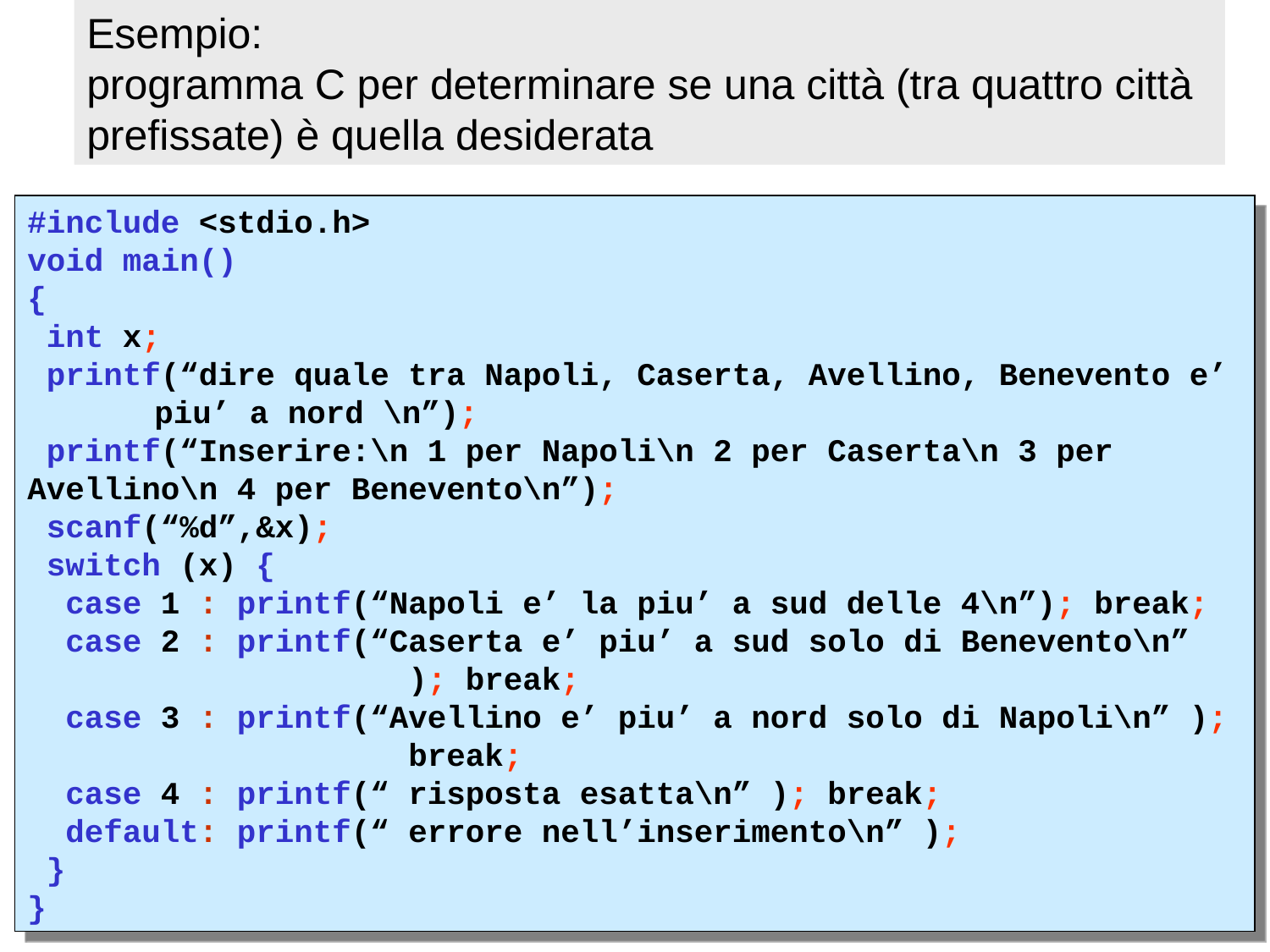

Esempio:
programma C per determinare se una città (tra quattro città prefissate) è quella desiderata
#include <stdio.h>
void main()
{
 int x;
 printf(“dire quale tra Napoli, Caserta, Avellino, Benevento e’ 	piu’ a nord \n”);
 printf(“Inserire:\n 1 per Napoli\n 2 per Caserta\n 3 per 	Avellino\n 4 per Benevento\n”);
 scanf(“%d”,&x);
 switch (x) {
  case 1 : printf(“Napoli e’ la piu’ a sud delle 4\n”); break;
  case 2 : printf(“Caserta e’ piu’ a sud solo di Benevento\n” 			); break;
  case 3 : printf(“Avellino e’ piu’ a nord solo di Napoli\n” ); 			break;
  case 4 : printf(“ risposta esatta\n” ); break;
  default: printf(“ errore nell’inserimento\n” );
 }
}